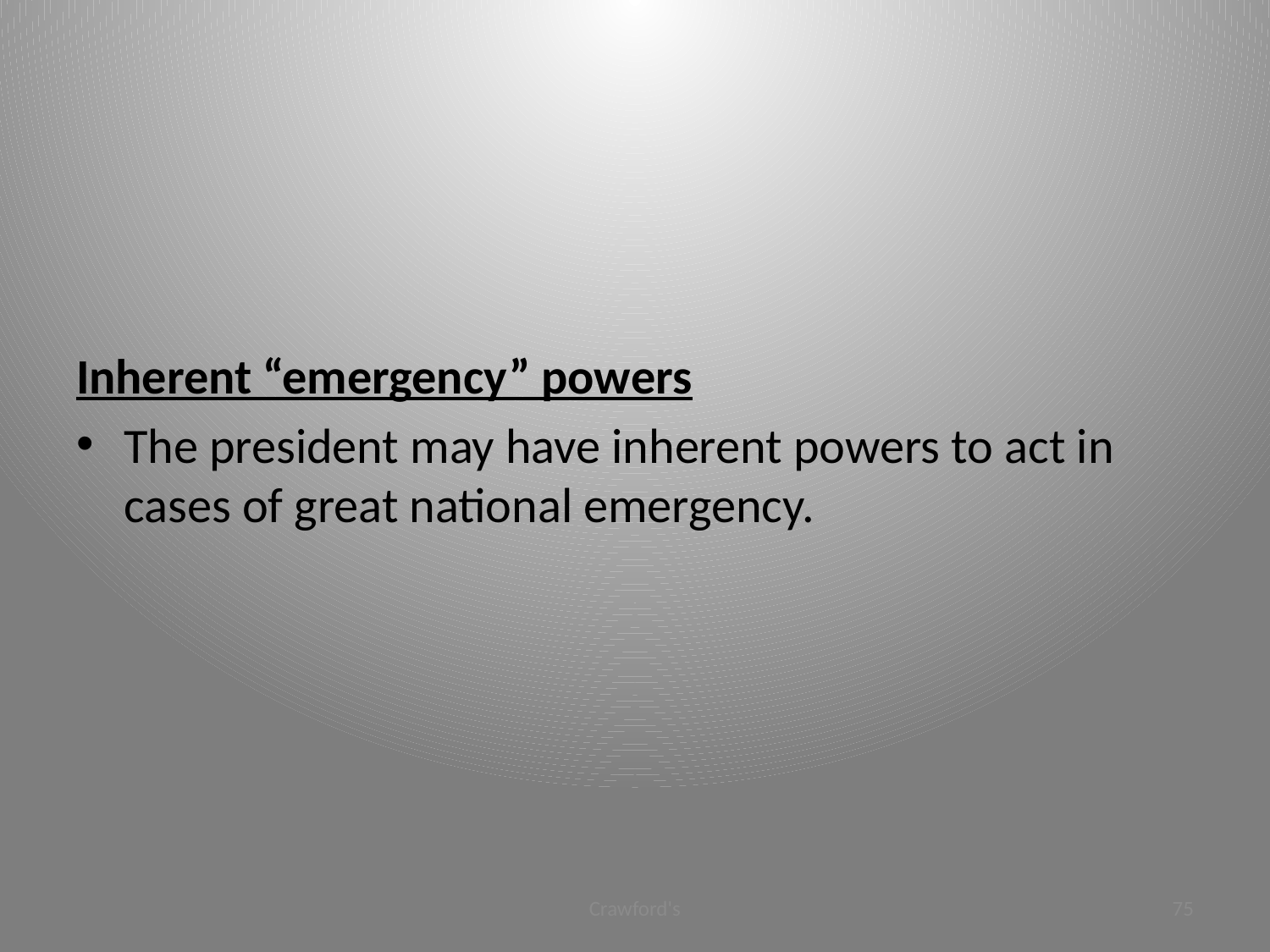

#
Inherent “emergency” powers
The president may have inherent powers to act in cases of great national emergency.

Crawford's
75